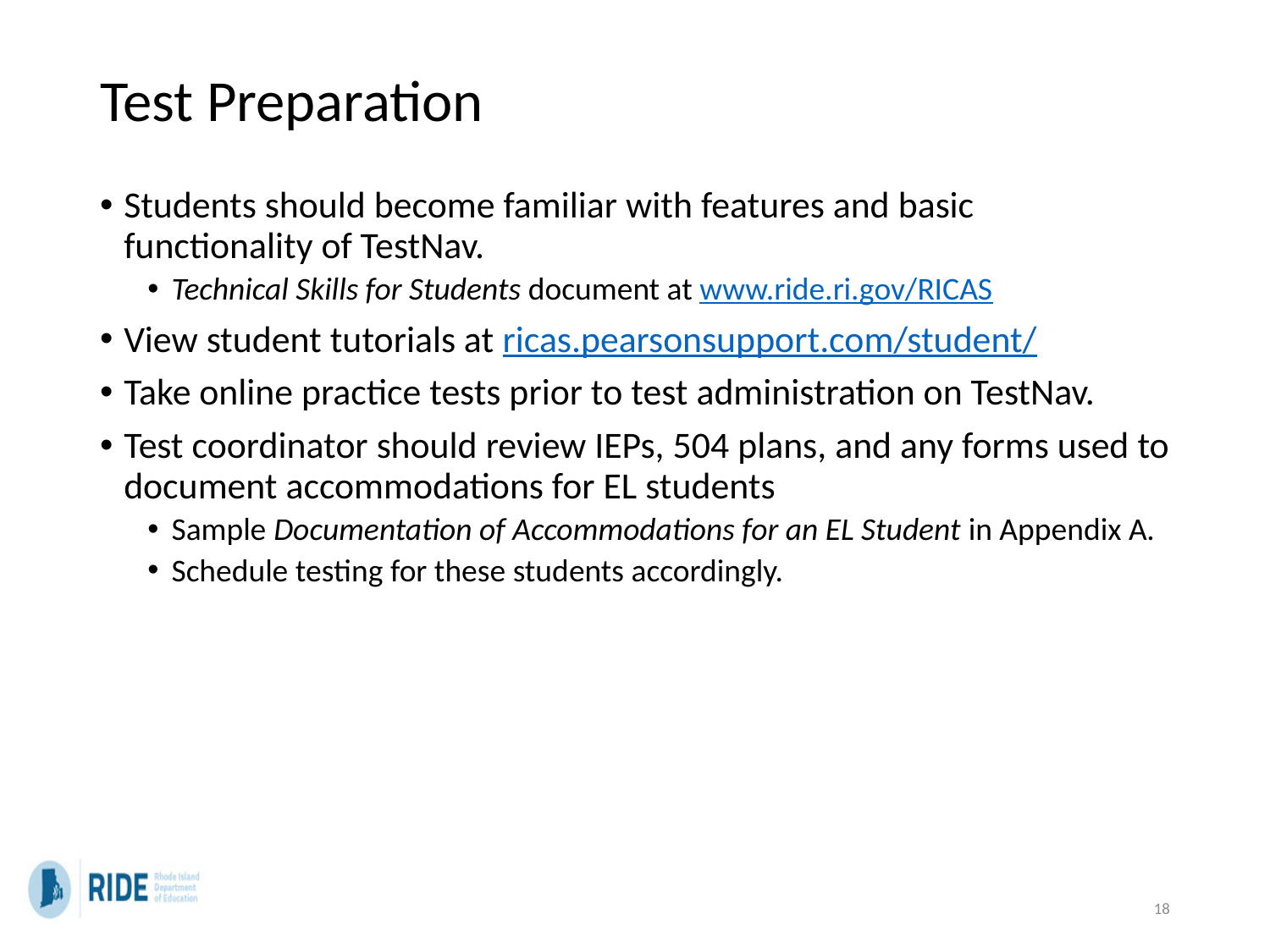

# Test Preparation
Students should become familiar with features and basic functionality of TestNav.
Technical Skills for Students document at www.ride.ri.gov/RICAS
View student tutorials at ricas.pearsonsupport.com/student/
Take online practice tests prior to test administration on TestNav.
Test coordinator should review IEPs, 504 plans, and any forms used to document accommodations for EL students
Sample Documentation of Accommodations for an EL Student in Appendix A.
Schedule testing for these students accordingly.
18